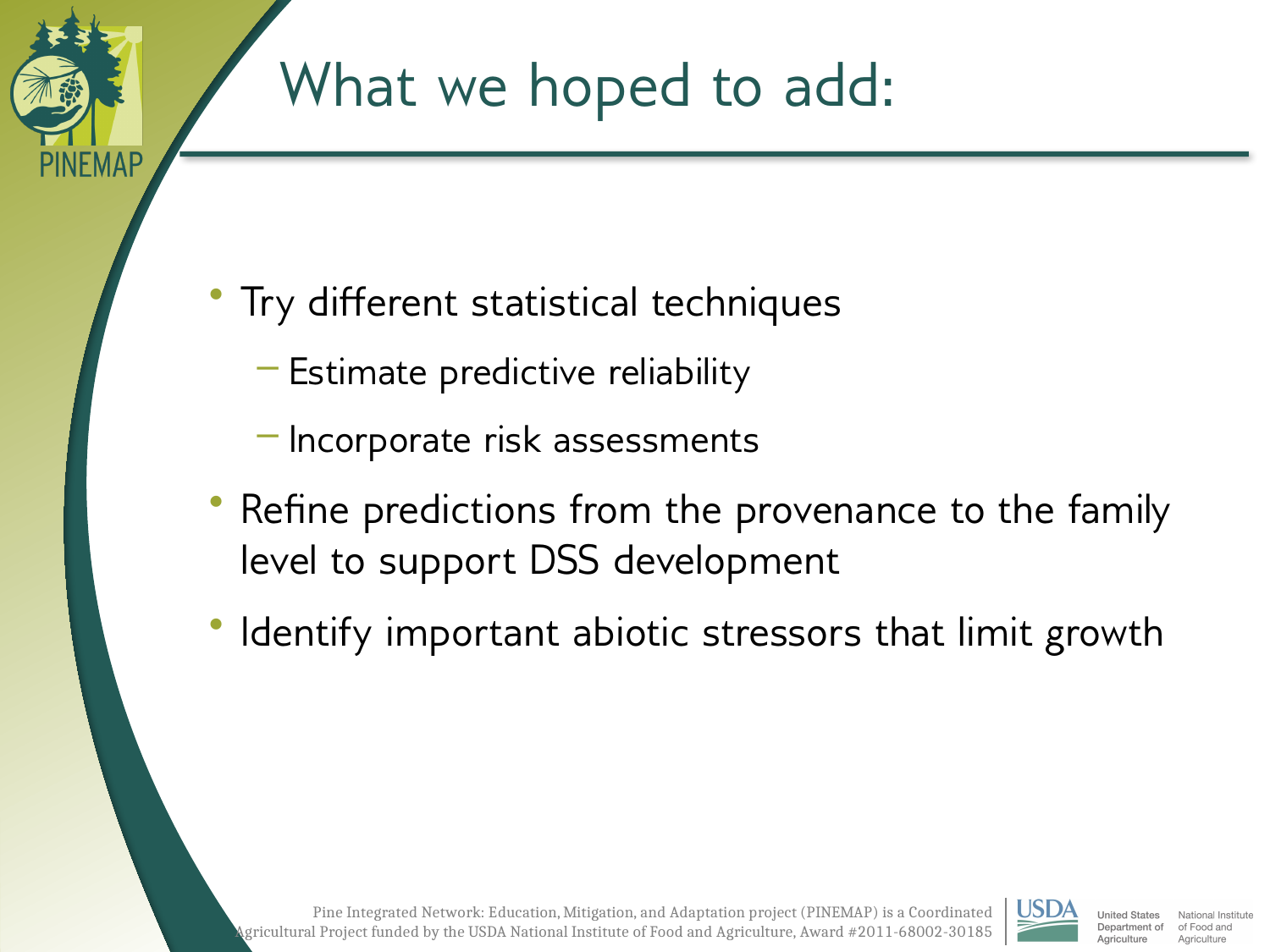

# What we hoped to add:
Try different statistical techniques
Estimate predictive reliability
Incorporate risk assessments
Refine predictions from the provenance to the family level to support DSS development
Identify important abiotic stressors that limit growth